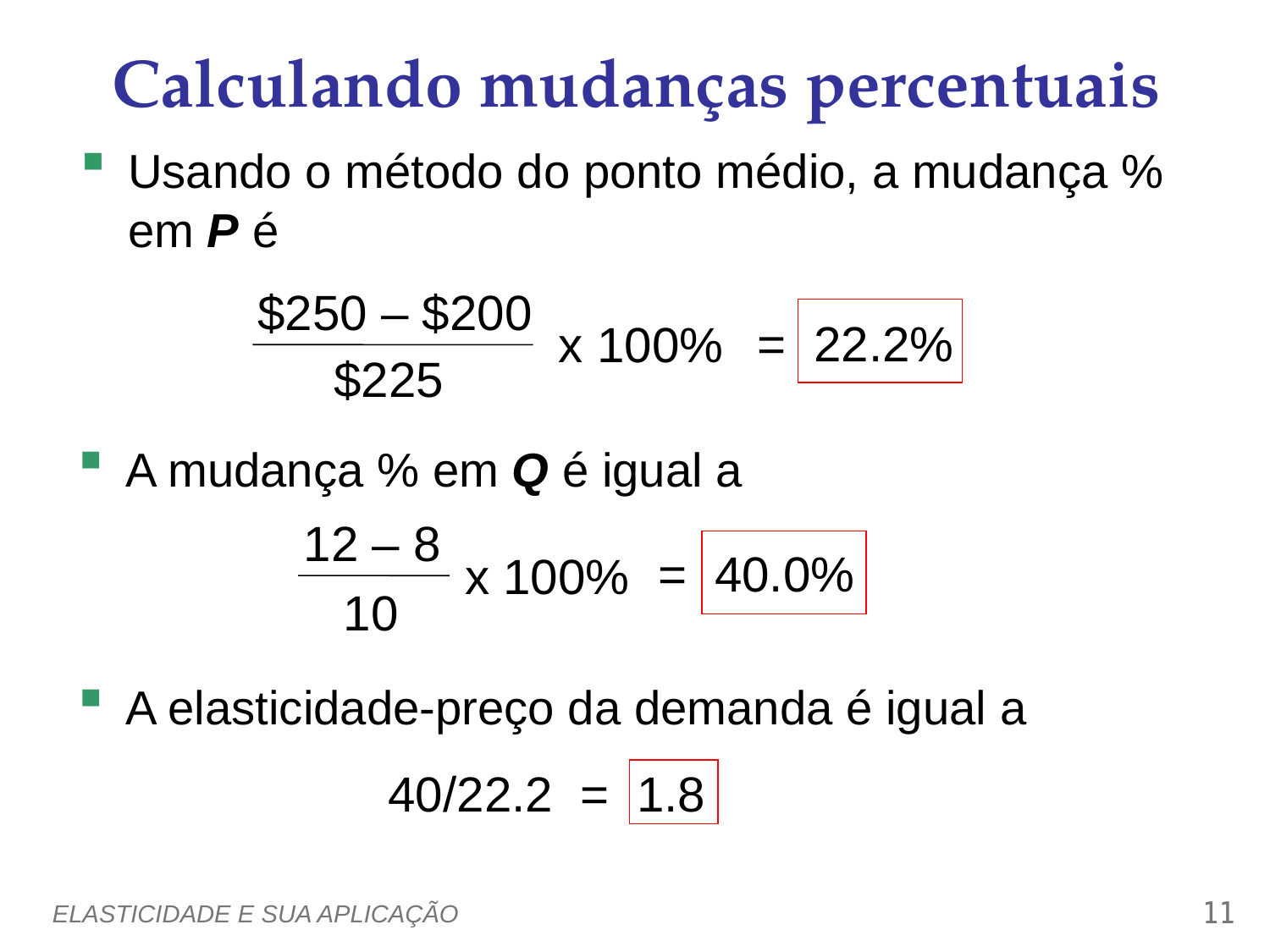

Calculando mudanças percentuais
0
Usando o método do ponto médio, a mudança % em P é
$250 – $200
$225

x 100%

=  22.2%
A mudança % em Q é igual a
12 – 8
10

x 100%

=  40.0%
A elasticidade-preço da demanda é igual a
40/22.2  =  1.8

ELASTICIDADE E SUA APLICAÇÃO
11